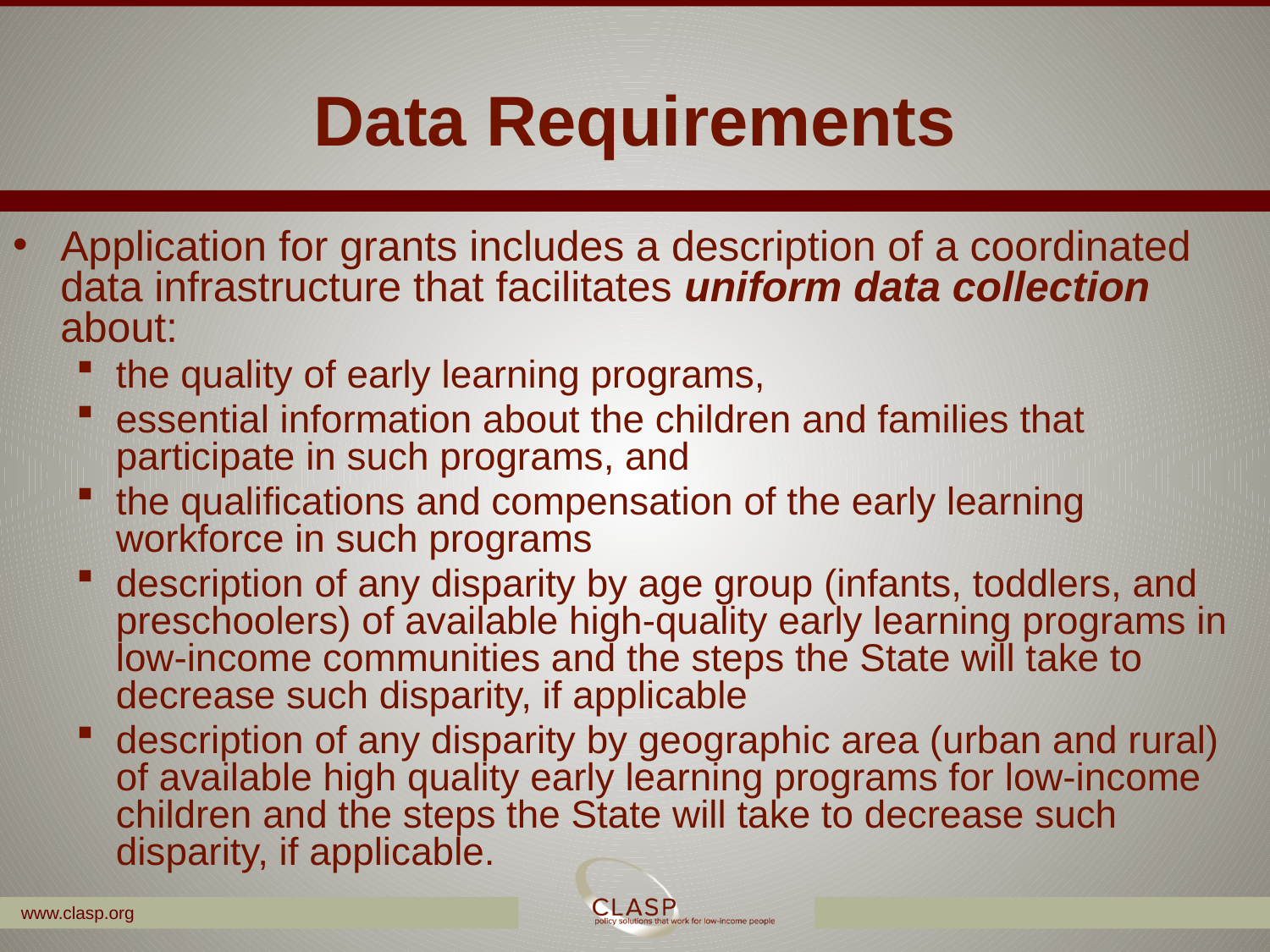

Data Requirements
Application for grants includes a description of a coordinated data infrastructure that facilitates uniform data collection about:
the quality of early learning programs,
essential information about the children and families that participate in such programs, and
the qualifications and compensation of the early learning workforce in such programs
description of any disparity by age group (infants, toddlers, and preschoolers) of available high-quality early learning programs in low-income communities and the steps the State will take to decrease such disparity, if applicable
description of any disparity by geographic area (urban and rural) of available high quality early learning programs for low-income children and the steps the State will take to decrease such disparity, if applicable.